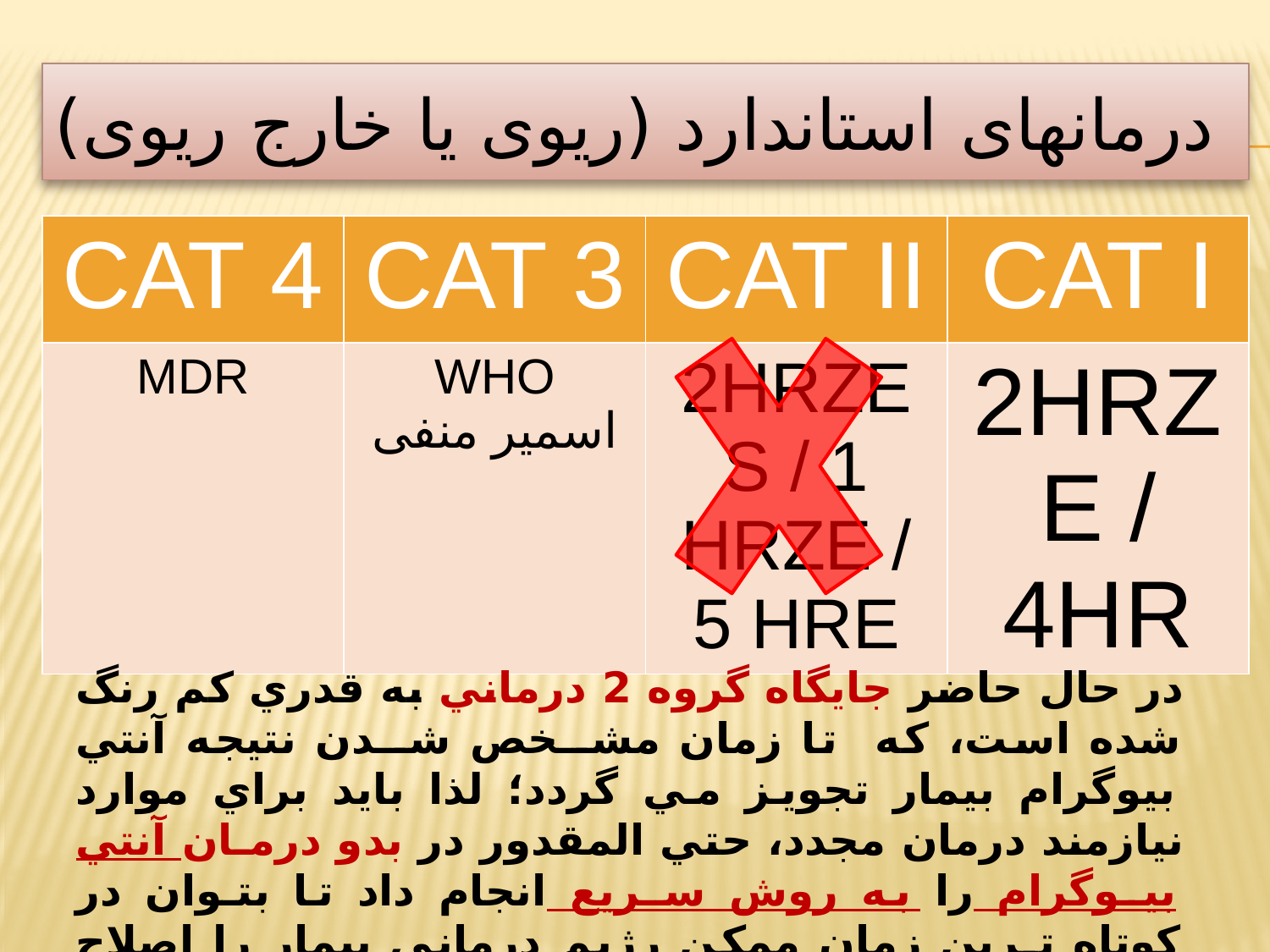

# درمانهای استاندارد (ریوی یا خارج ریوی)
| CAT 4 | CAT 3 | CAT II | CAT I |
| --- | --- | --- | --- |
| MDR | WHO اسمیر منفی | 2HRZES / 1 HRZE / 5 HRE | 2HRZE / 4HR |

در حال حاضر جايگاه گروه 2 درماني به قدري كم رنگ شده است، كه  تا زمان مشــخص شــدن نتيجه آنتي بيوگرام بيمار تجويز مي گردد؛ لذا بايد براي موارد نيازمند درمان مجدد، حتي المقدور در بدو درمـان آنتي بيـوگرام را به روش سـريع انجام داد تا بتـوان در كوتاه تـرين زمان ممكن رژيم درماني بيمار را اصلاح نمود.